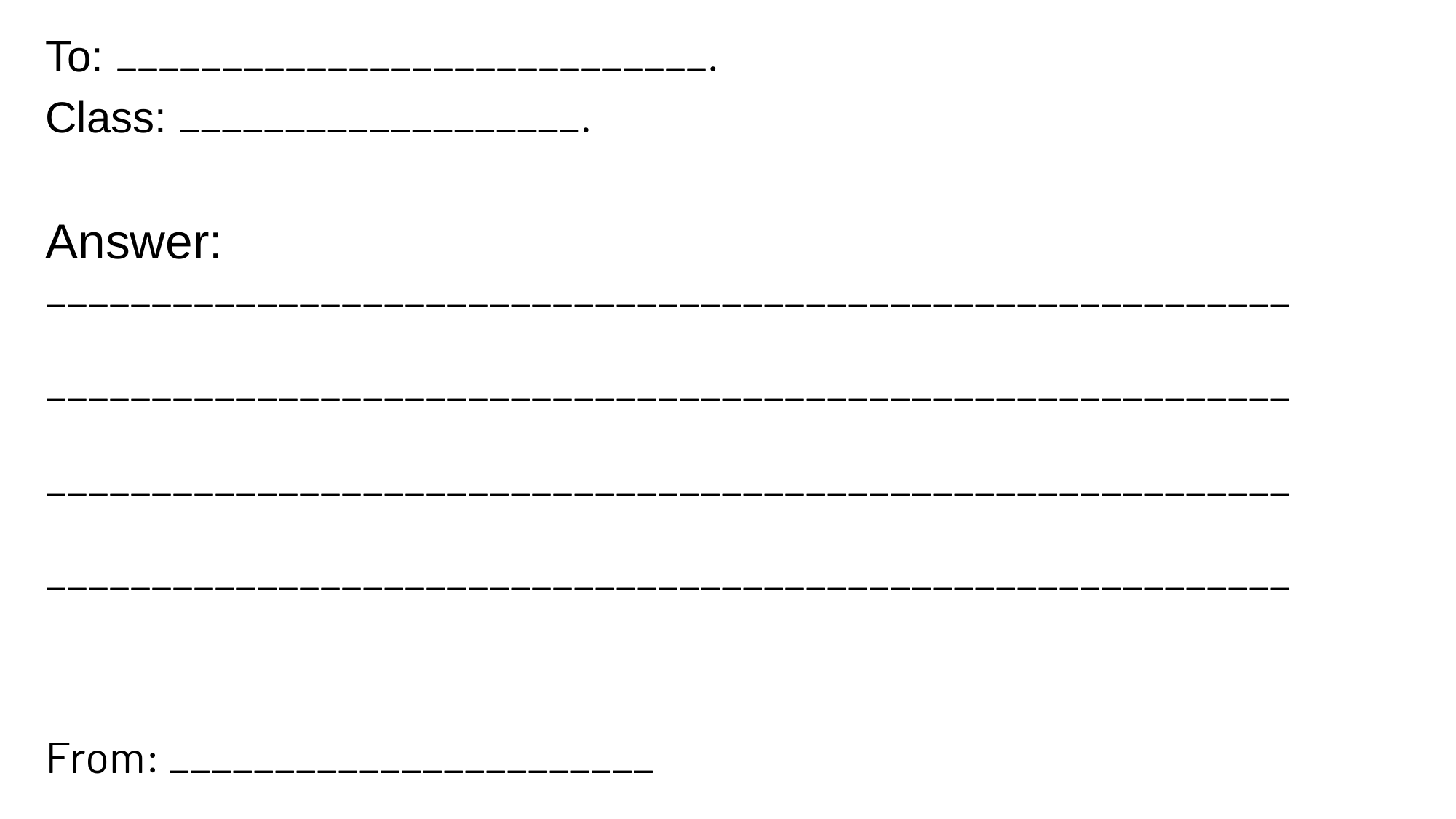

To: ____________________________.
Class: ___________________.

Answer: ___________________________________________________________
___________________________________________________________
___________________________________________________________
___________________________________________________________

From: _______________________